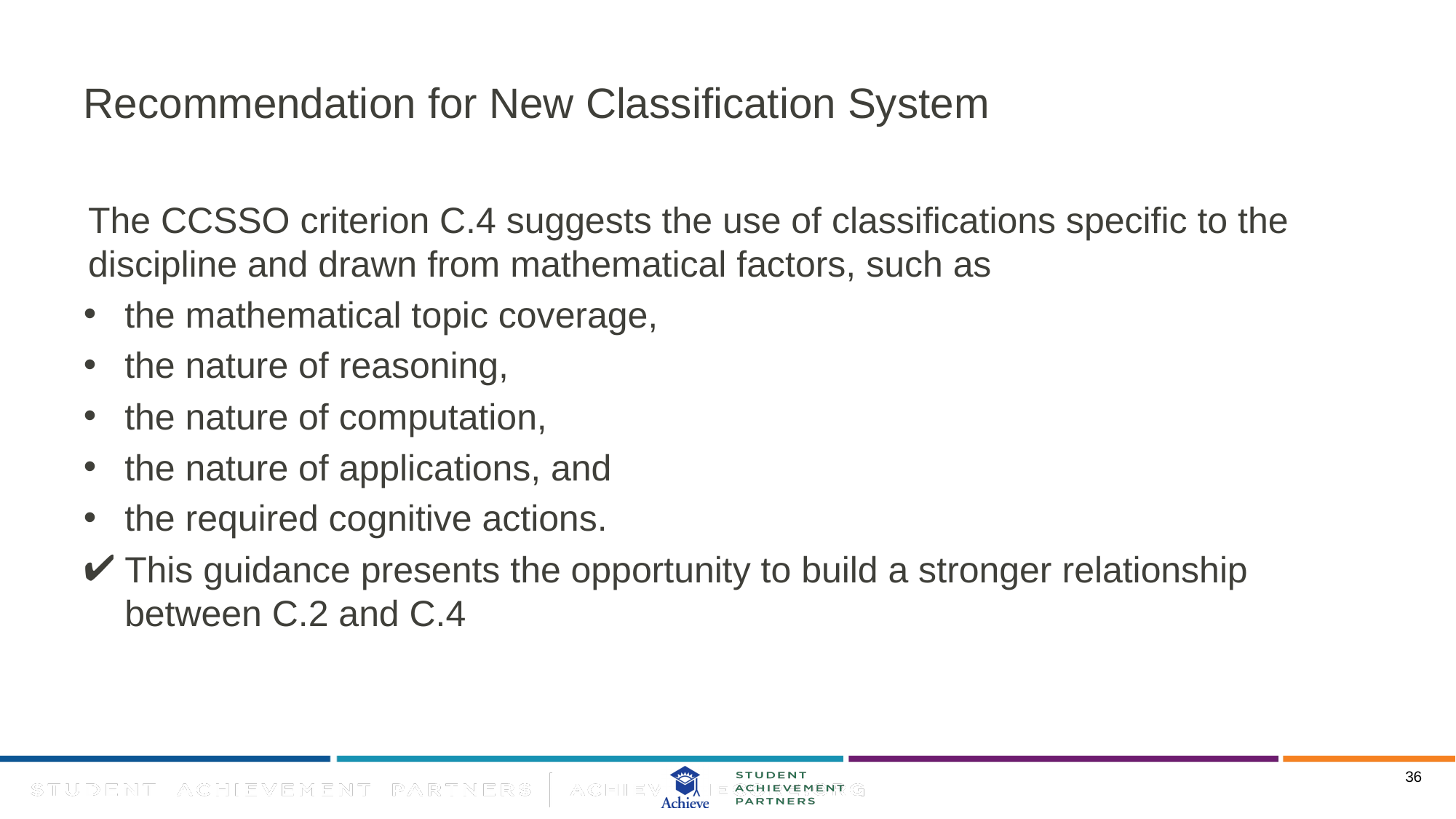

# Recommendation for New Classification System
The CCSSO criterion C.4 suggests the use of classifications specific to the discipline and drawn from mathematical factors, such as
the mathematical topic coverage,
the nature of reasoning,
the nature of computation,
the nature of applications, and
the required cognitive actions.
This guidance presents the opportunity to build a stronger relationship between C.2 and C.4